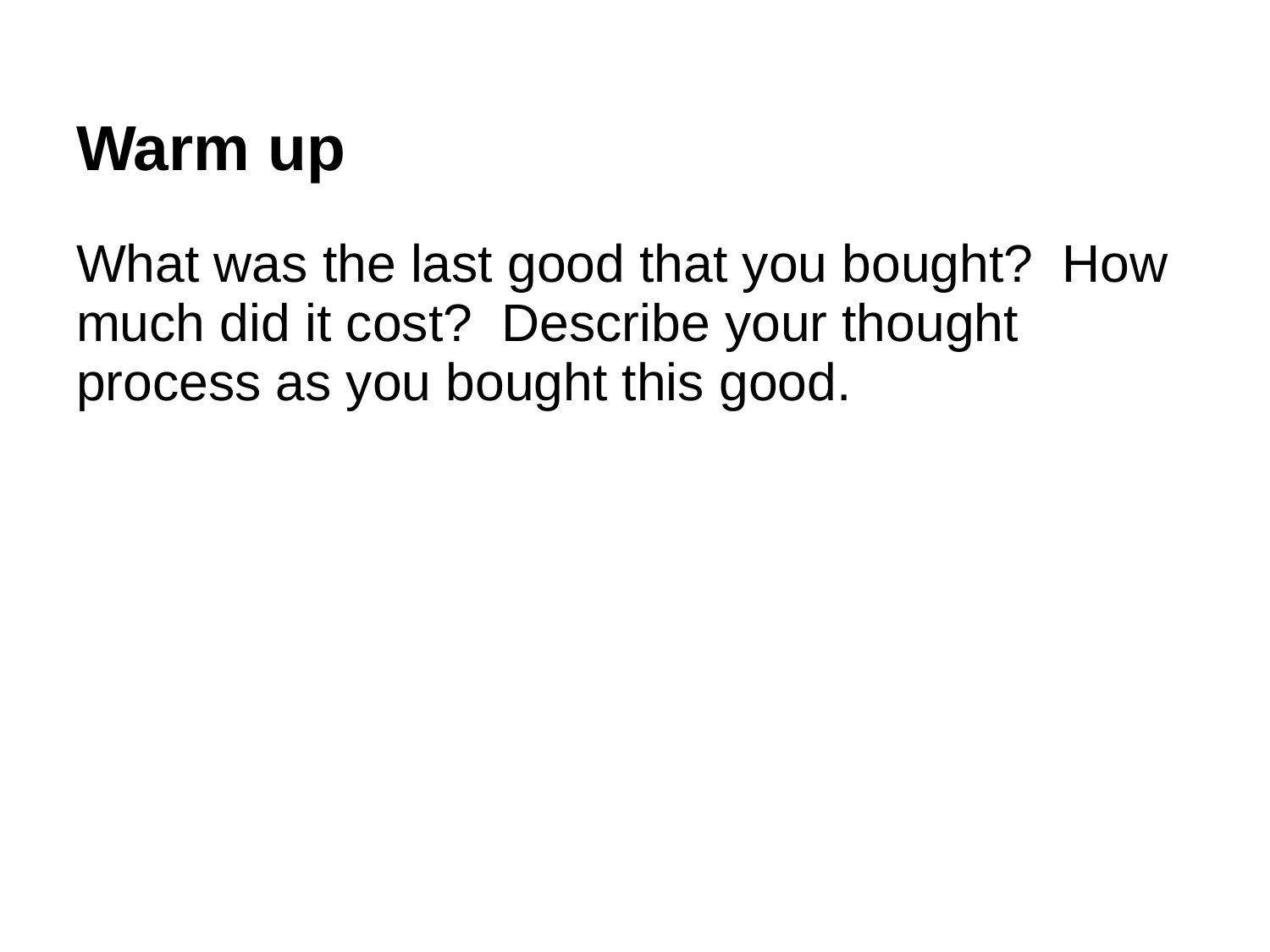

# Warm up
What was the last good that you bought?  How much did it cost?  Describe your thought process as you bought this good.